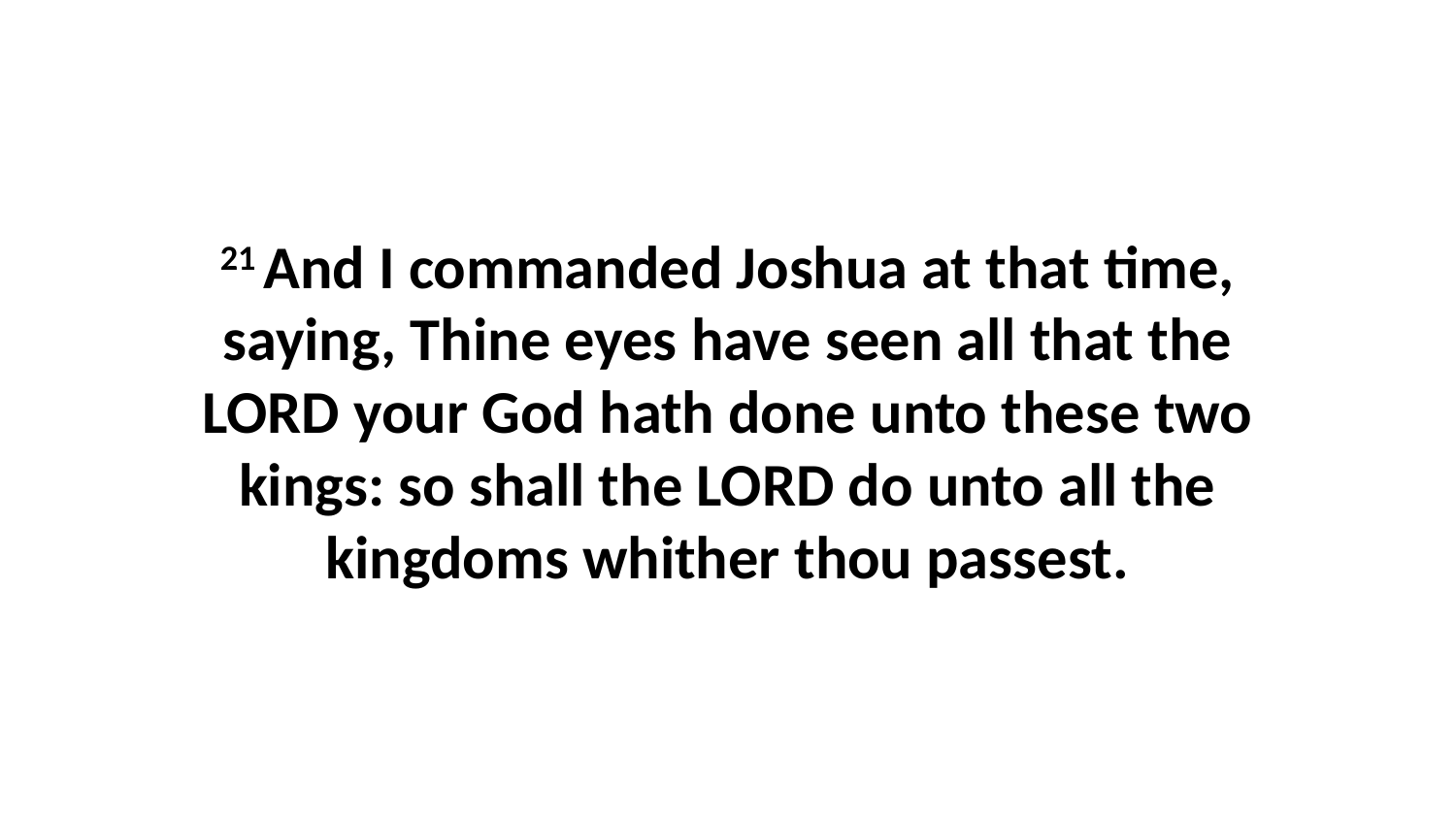

21 And I commanded Joshua at that time, saying, Thine eyes have seen all that the LORD your God hath done unto these two kings: so shall the LORD do unto all the kingdoms whither thou passest.